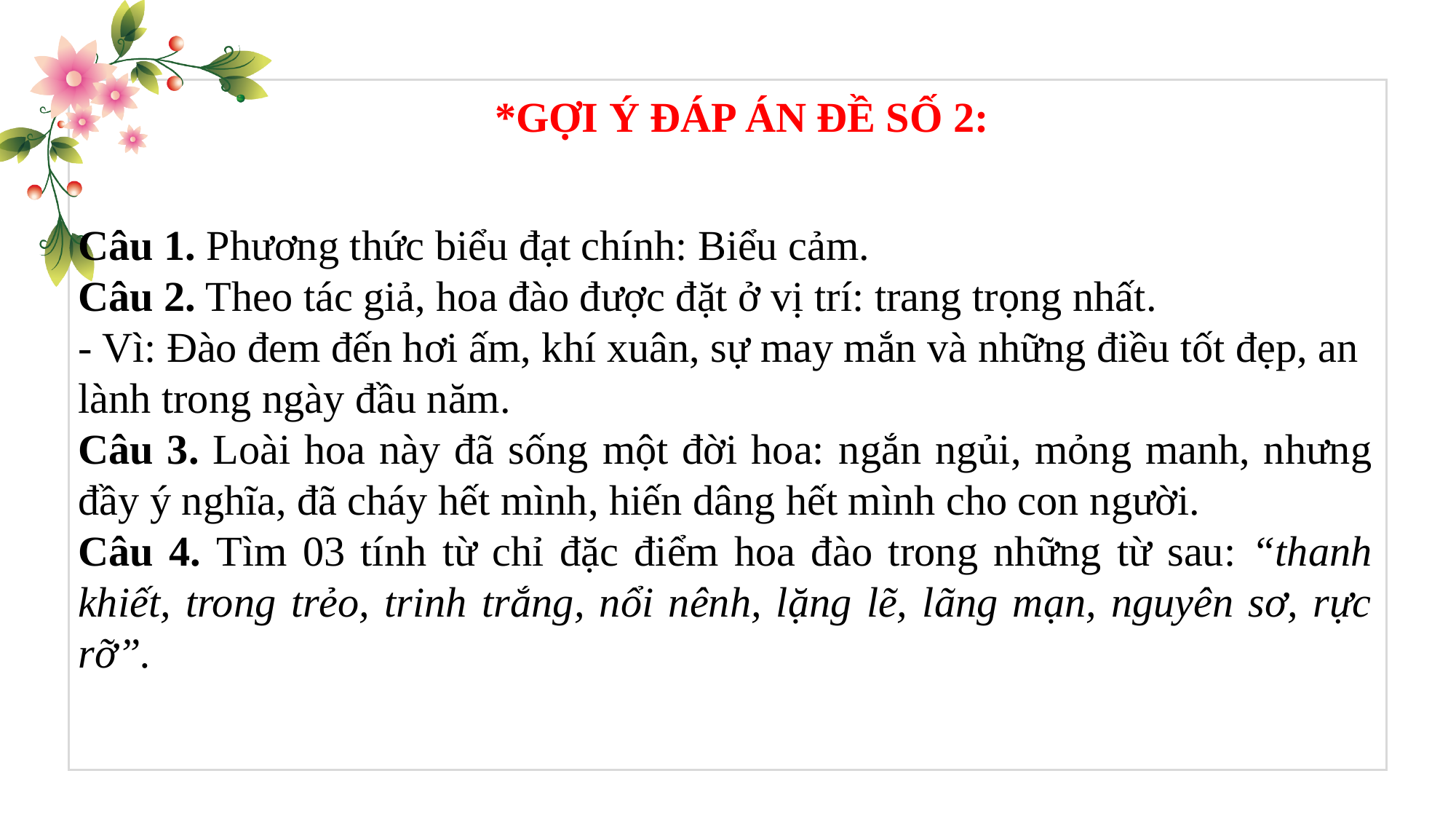

*GỢI Ý ĐÁP ÁN ĐỀ SỐ 2:
Câu 1. Phương thức biểu đạt chính: Biểu cảm.
Câu 2. Theo tác giả, hoa đào được đặt ở vị trí: trang trọng nhất.
- Vì: Đào đem đến hơi ấm, khí xuân, sự may mắn và những điều tốt đẹp, an lành trong ngày đầu năm.
Câu 3. Loài hoa này đã sống một đời hoa: ngắn ngủi, mỏng manh, nhưng đầy ý nghĩa, đã cháy hết mình, hiến dâng hết mình cho con người.
Câu 4. Tìm 03 tính từ chỉ đặc điểm hoa đào trong những từ sau: “thanh khiết, trong trẻo, trinh trắng, nổi nênh, lặng lẽ, lãng mạn, nguyên sơ, rực rỡ”.